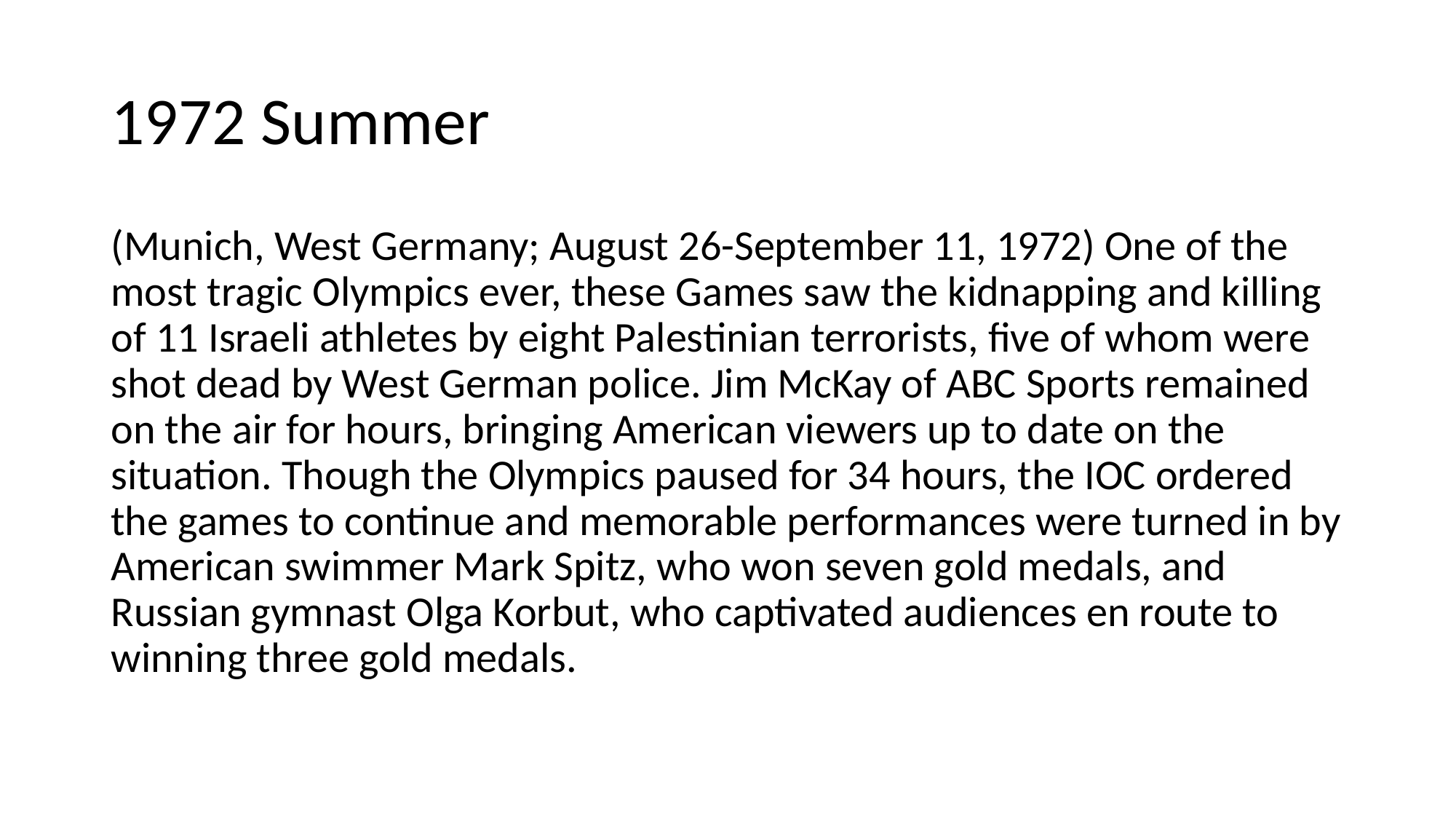

# 1972 Summer
(Munich, West Germany; August 26-September 11, 1972) One of the most tragic Olympics ever, these Games saw the kidnapping and killing of 11 Israeli athletes by eight Palestinian terrorists, five of whom were shot dead by West German police. Jim McKay of ABC Sports remained on the air for hours, bringing American viewers up to date on the situation. Though the Olympics paused for 34 hours, the IOC ordered the games to continue and memorable performances were turned in by American swimmer Mark Spitz, who won seven gold medals, and Russian gymnast Olga Korbut, who captivated audiences en route to winning three gold medals.